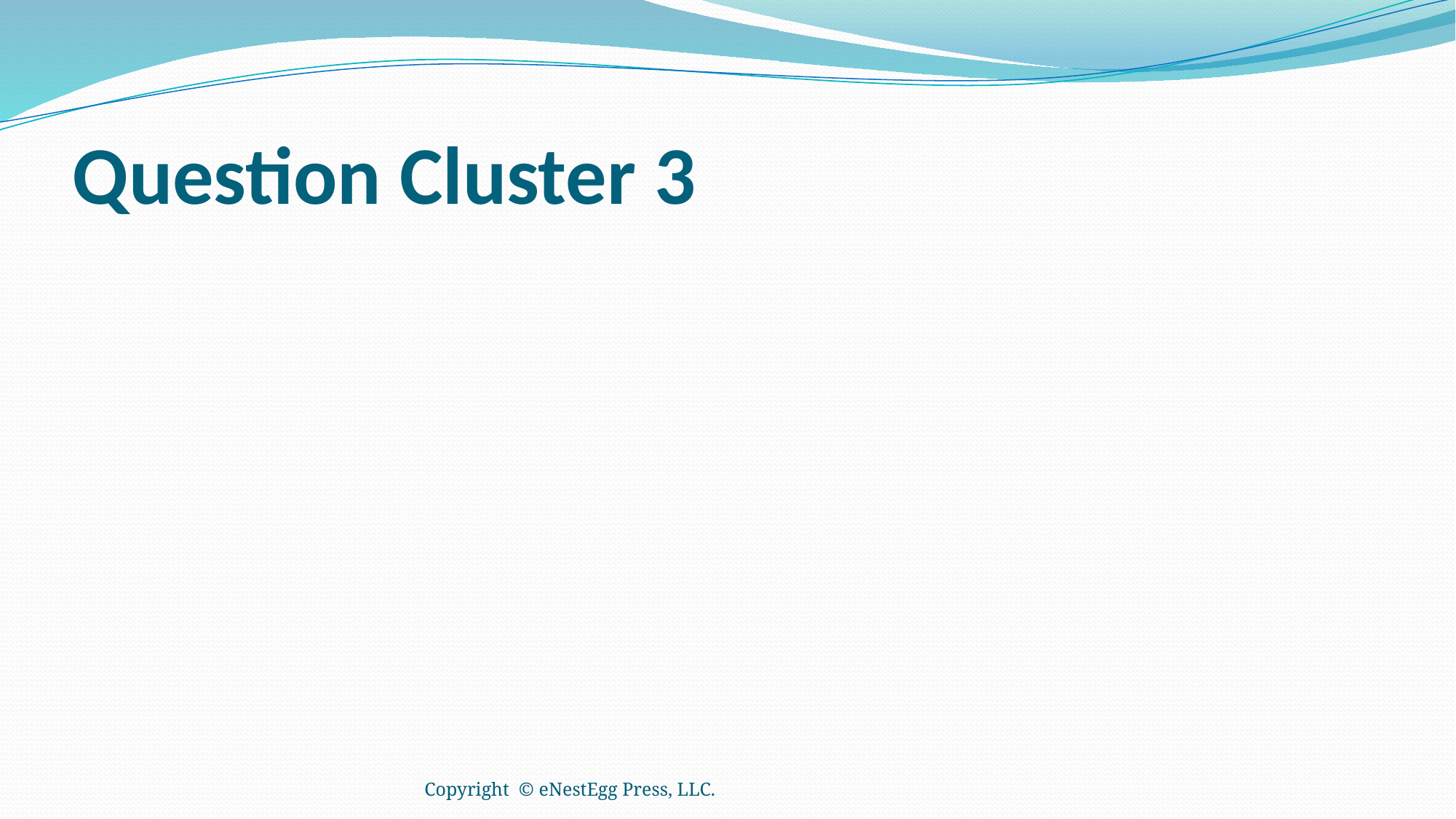

# Question Cluster 3

Copyright  © eNestEgg Press, LLC.